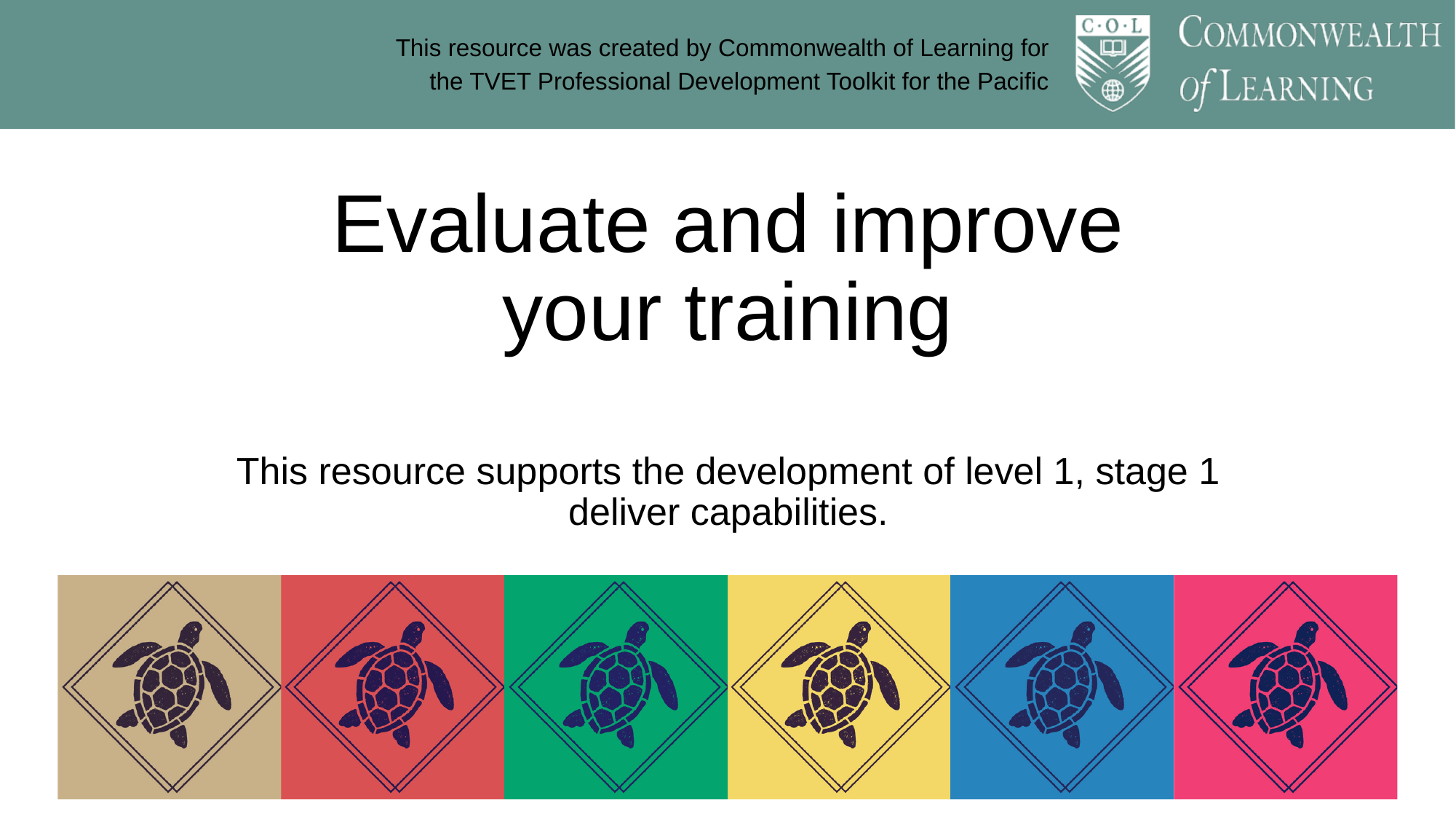

Evaluate and improve
your training
This resource supports the development of level 1, stage 1 deliver capabilities.